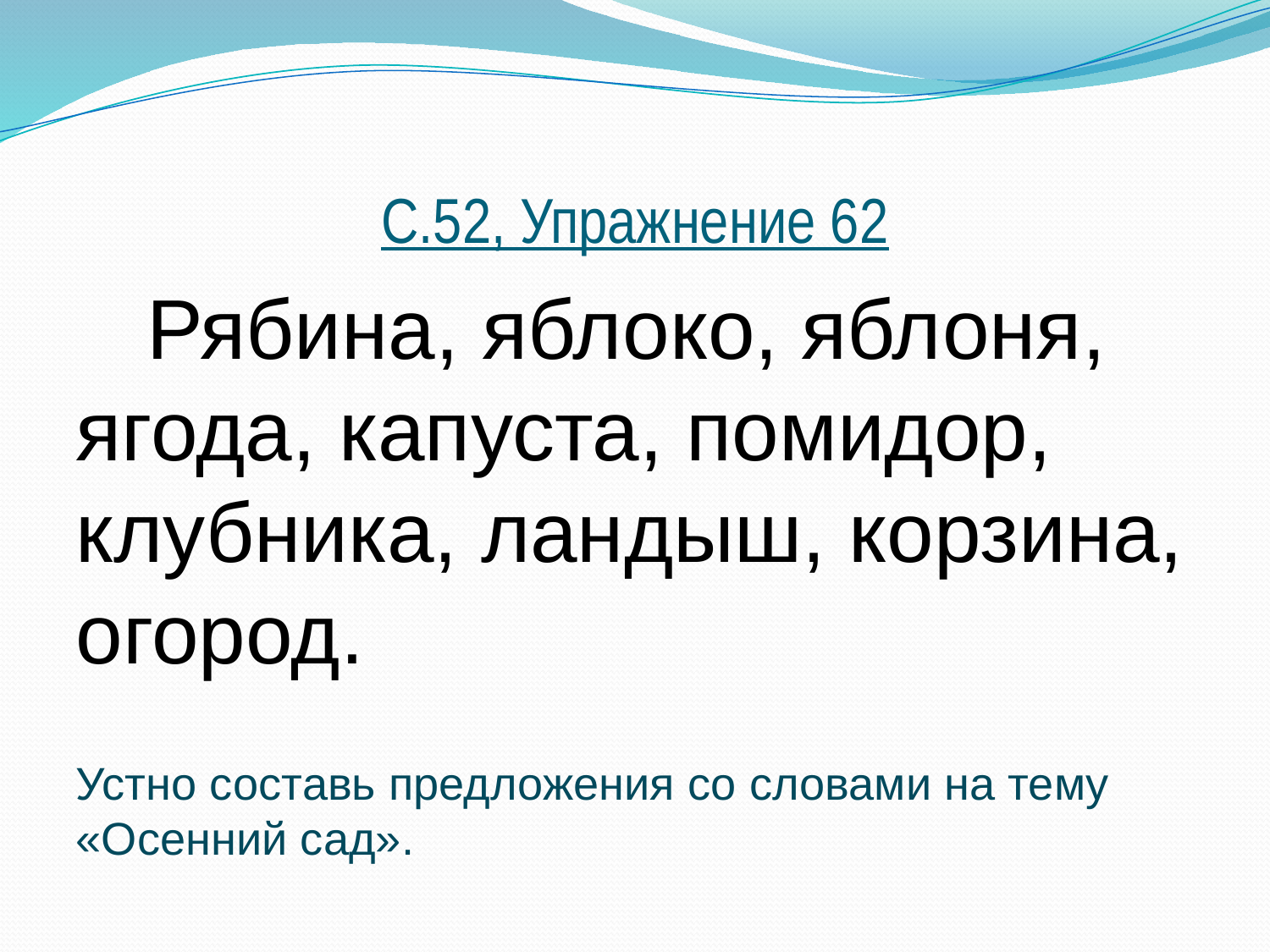

# С.52, Упражнение 62
   Рябина, яблоко, яблоня, ягода, капуста, помидор, клубника, ландыш, корзина, огород.

Устно составь предложения со словами на тему «Осенний сад».